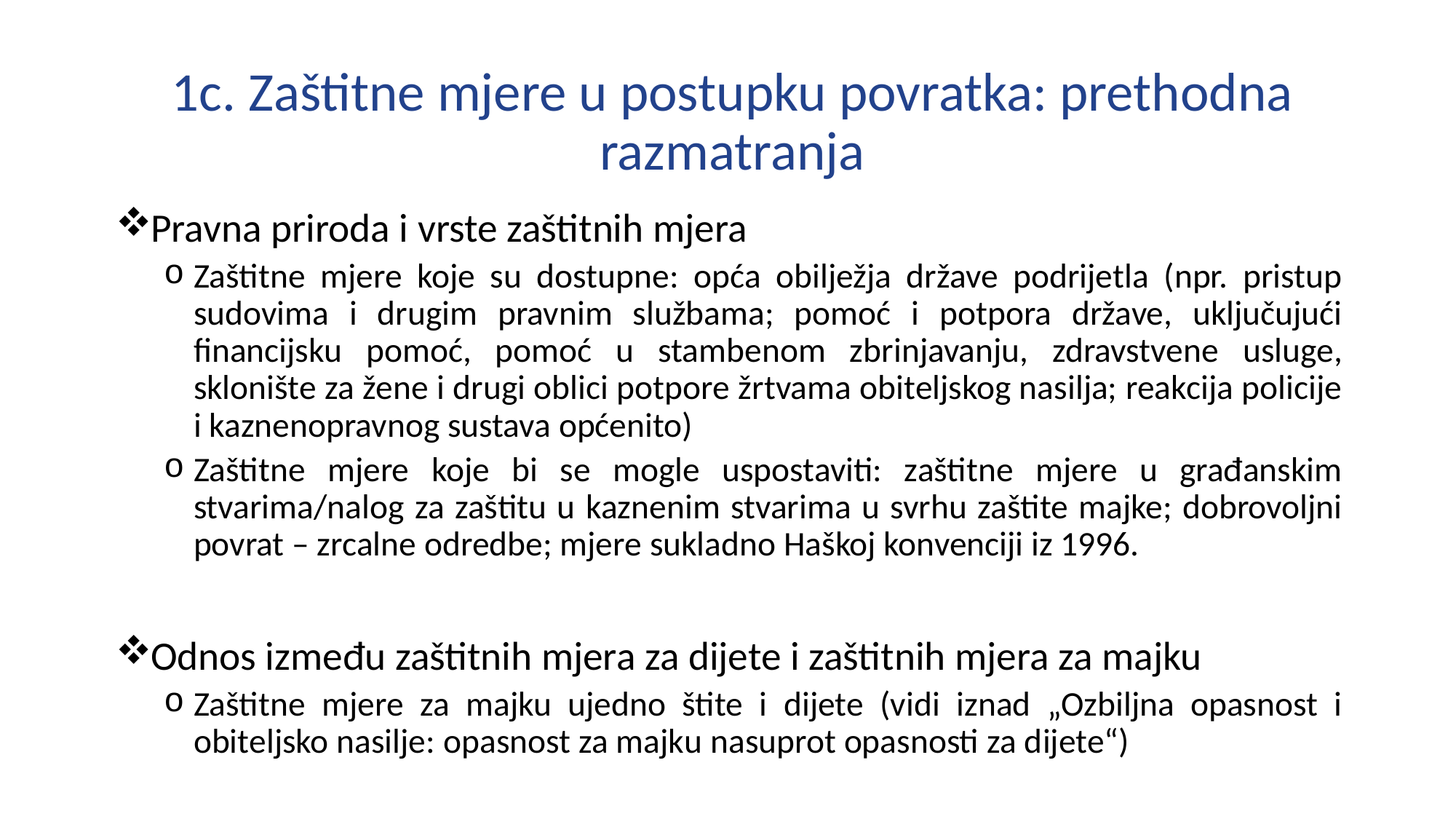

# 1c. Zaštitne mjere u postupku povratka: prethodna razmatranja
Pravna priroda i vrste zaštitnih mjera
Zaštitne mjere koje su dostupne: opća obilježja države podrijetla (npr. pristup sudovima i drugim pravnim službama; pomoć i potpora države, uključujući financijsku pomoć, pomoć u stambenom zbrinjavanju, zdravstvene usluge, sklonište za žene i drugi oblici potpore žrtvama obiteljskog nasilja; reakcija policije i kaznenopravnog sustava općenito)
Zaštitne mjere koje bi se mogle uspostaviti: zaštitne mjere u građanskim stvarima/nalog za zaštitu u kaznenim stvarima u svrhu zaštite majke; dobrovoljni povrat – zrcalne odredbe; mjere sukladno Haškoj konvenciji iz 1996.

Odnos između zaštitnih mjera za dijete i zaštitnih mjera za majku
Zaštitne mjere za majku ujedno štite i dijete (vidi iznad „Ozbiljna opasnost i obiteljsko nasilje: opasnost za majku nasuprot opasnosti za dijete“)